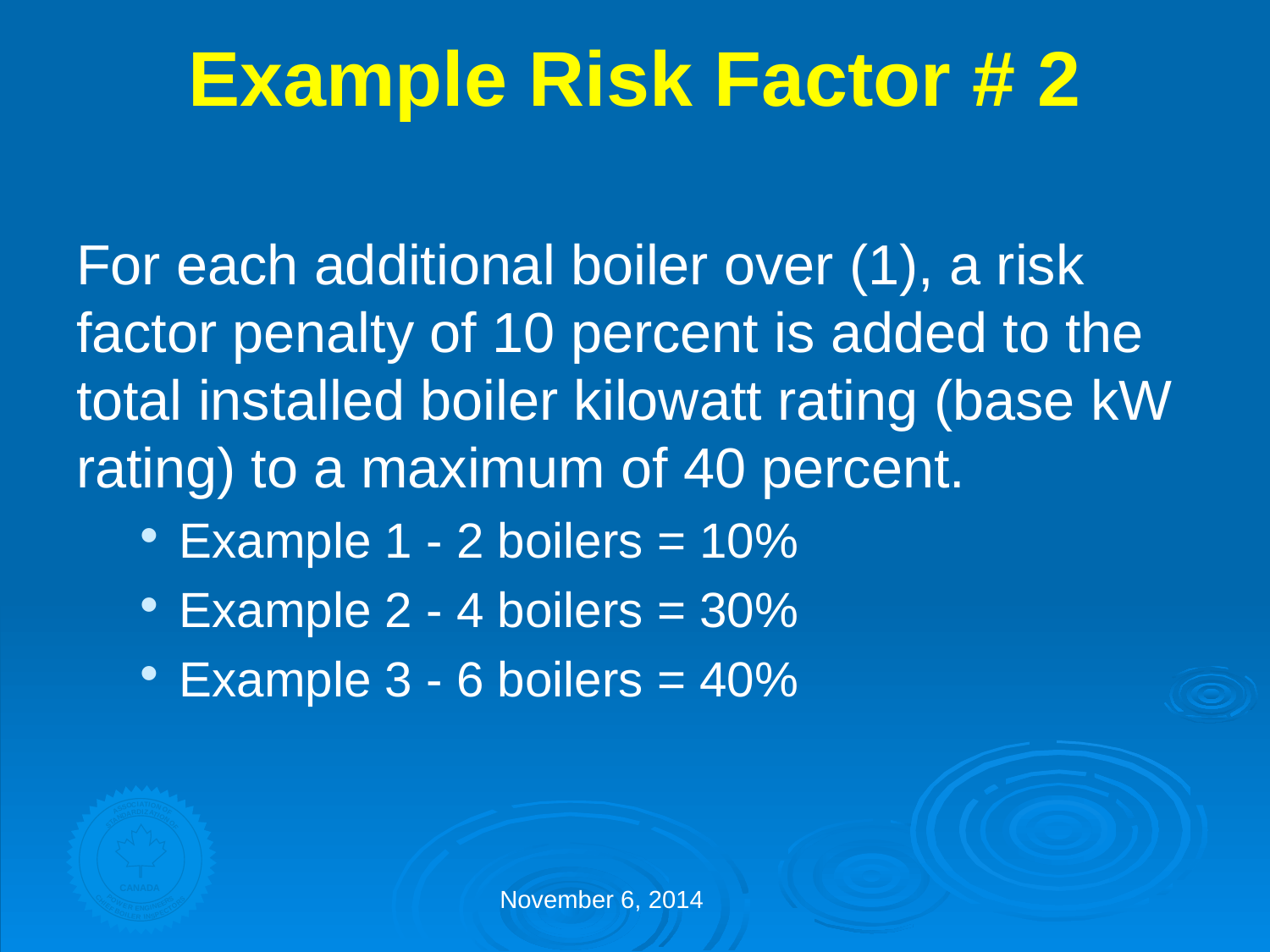

# Example Risk Factor # 2
For each additional boiler over (1), a risk factor penalty of 10 percent is added to the total installed boiler kilowatt rating (base kW rating) to a maximum of 40 percent.
Example 1 - 2 boilers = 10%
Example 2 - 4 boilers = 30%
Example 3 - 6 boilers = 40%